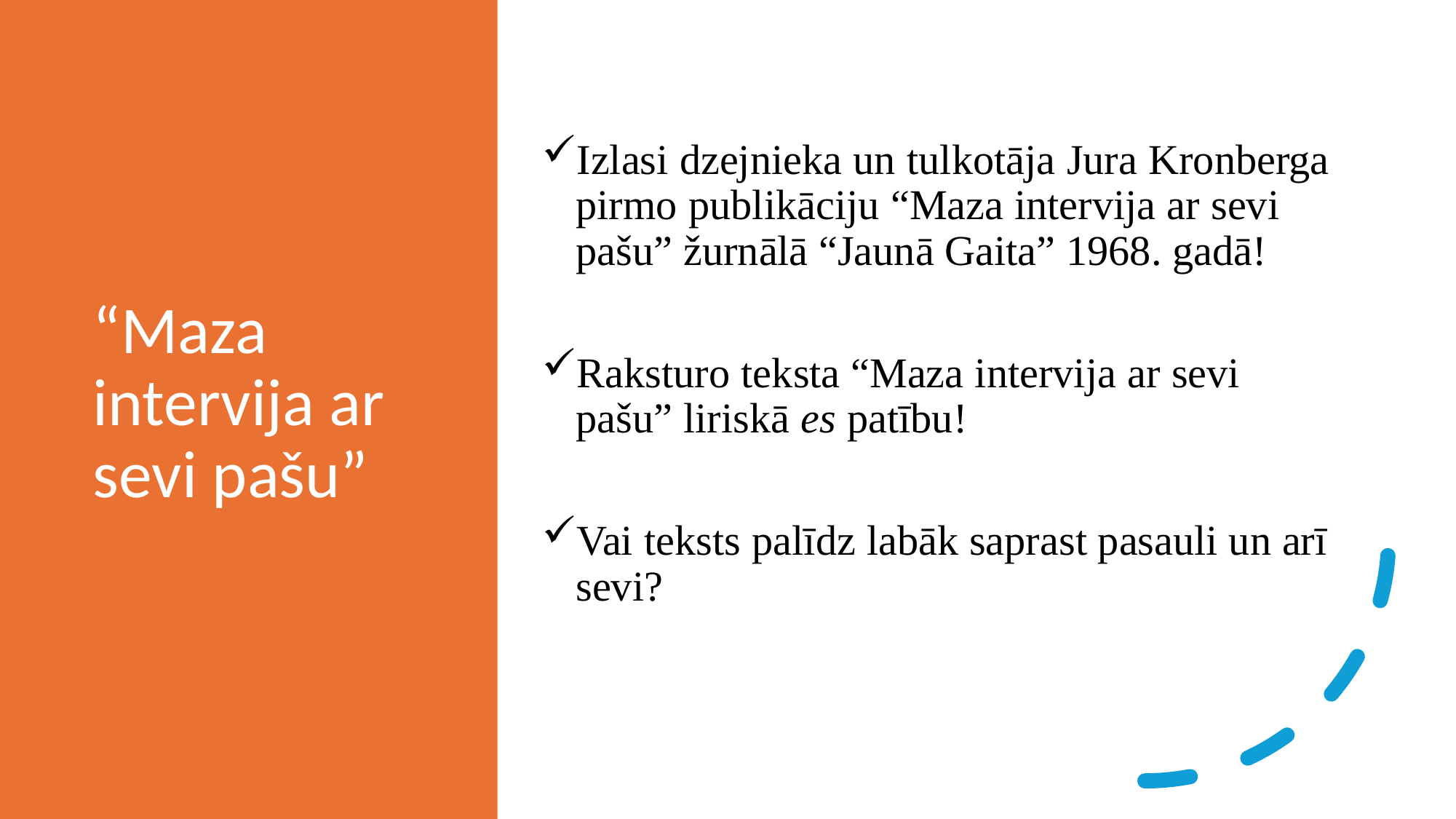

# “Maza intervija ar sevi pašu”
Izlasi dzejnieka un tulkotāja Jura Kronberga pirmo publikāciju “Maza intervija ar sevi pašu” žurnālā “Jaunā Gaita” 1968. gadā!

Raksturo teksta “Maza intervija ar sevi pašu” liriskā es patību!

Vai teksts palīdz labāk saprast pasauli un arī sevi?

19